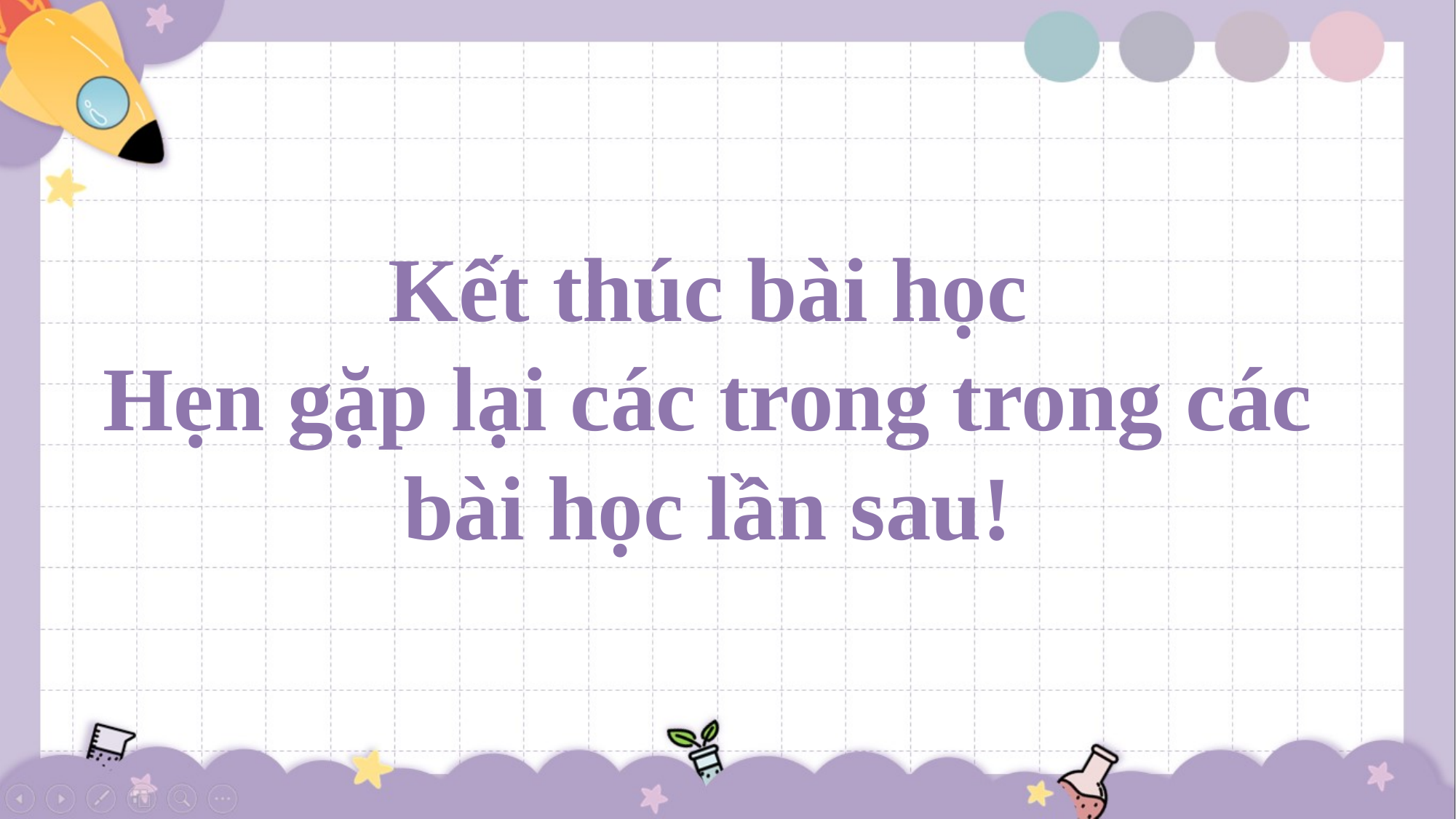

Kết thúc bài học
Hẹn gặp lại các trong trong các bài học lần sau!